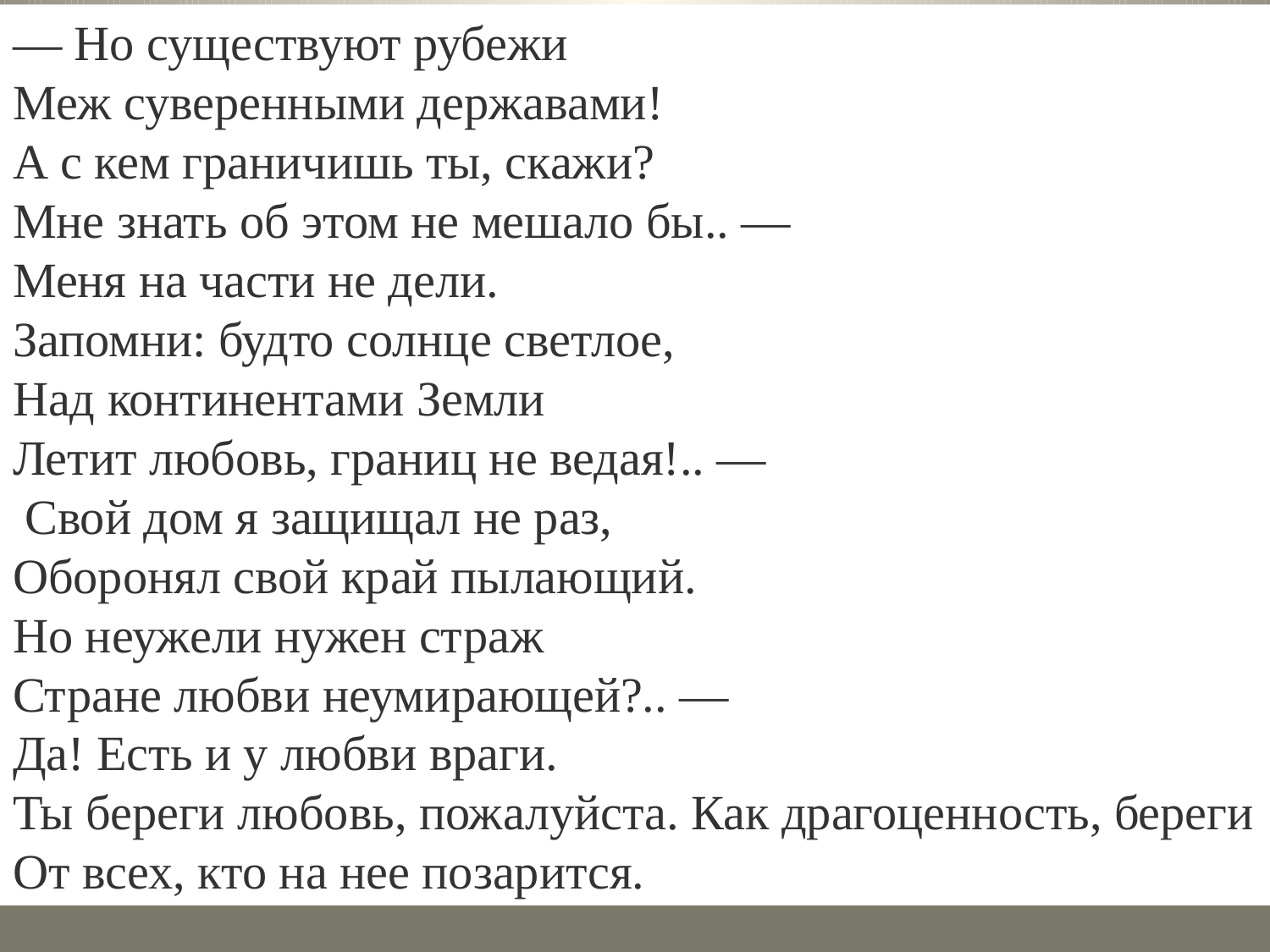

— Но существуют рубежи
Меж суверенными державами!
А с кем граничишь ты, скажи?
Мне знать об этом не мешало бы.. —
Меня на части не дели.
Запомни: будто солнце светлое,
Над континентами Земли
Летит любовь, границ не ведая!.. —
 Свой дом я защищал не раз,
Оборонял свой край пылающий.
Но неужели нужен страж
Стране любви неумирающей?.. —
Да! Есть и у любви враги.
Ты береги любовь, пожалуйста. Как драгоценность, береги
От всех, кто на нее позарится.